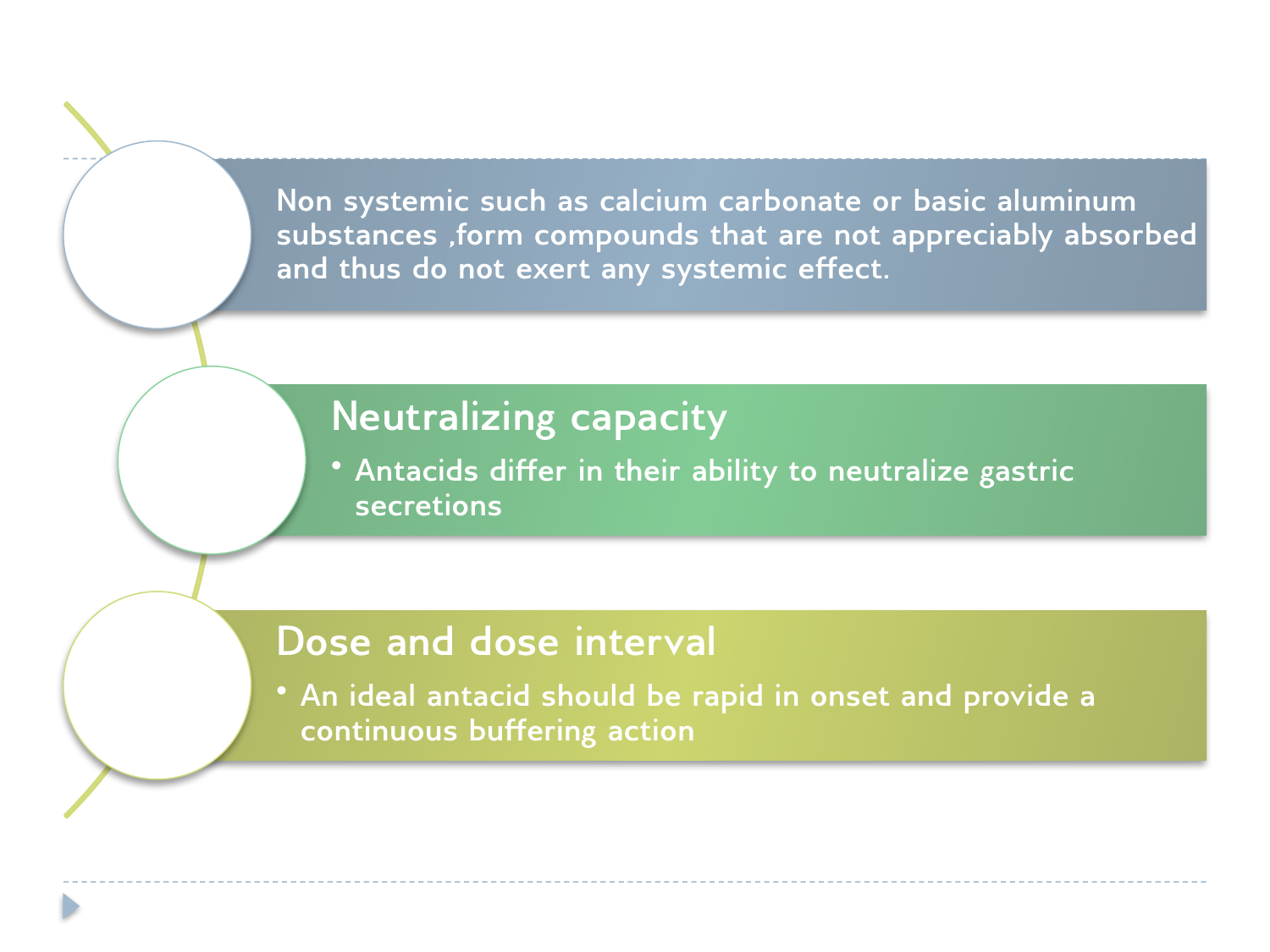

Non systemic such as calcium carbonate or basic aluminum substances ,form compounds that are not appreciably absorbed and thus do not exert any systemic effect.
Neutralizing capacity
Antacids differ in their ability to neutralize gastric secretions
Dose and dose interval
An ideal antacid should be rapid in onset and provide a continuous buffering action